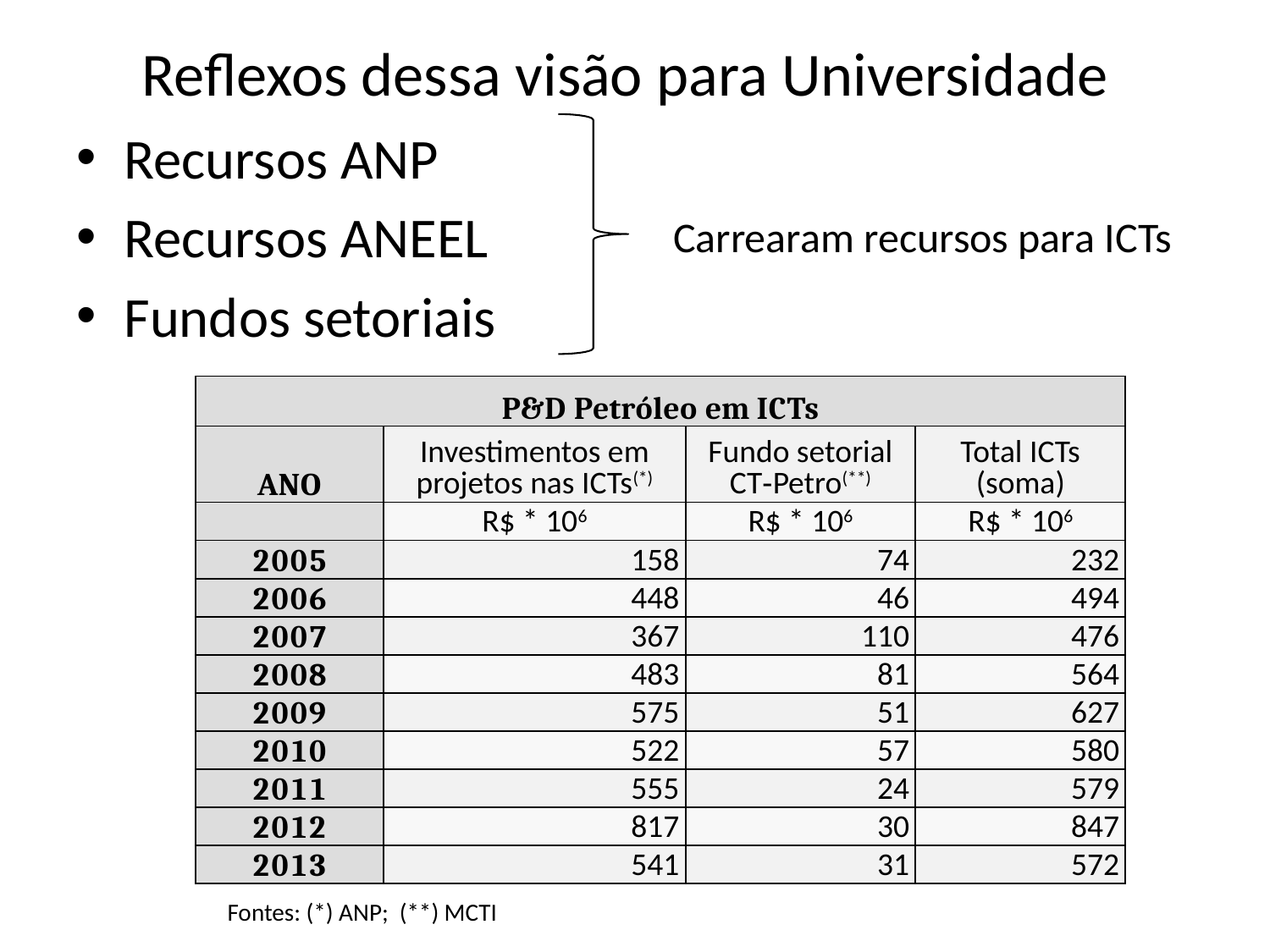

# Reflexos dessa visão para Universidade

Recursos ANP
Recursos ANEEL
Fundos setoriais

Carrearam recursos para ICTs
| P&D Petróleo em ICTs |  |  |  |
| --- | --- | --- | --- |
| ANO | Investimentos em projetos nas ICTs(\*) | Fundo setorial CT‑Petro(\*\*) | Total ICTs (soma) |
|  | R$ \* 106 | R$ \* 106 | R$ \* 106 |
| 2005 | 158 | 74 | 232 |
| 2006 | 448 | 46 | 494 |
| 2007 | 367 | 110 | 476 |
| 2008 | 483 | 81 | 564 |
| 2009 | 575 | 51 | 627 |
| 2010 | 522 | 57 | 580 |
| 2011 | 555 | 24 | 579 |
| 2012 | 817 | 30 | 847 |
| 2013 | 541 | 31 | 572 |
Fontes: (*) ANP;  (**) MCTI